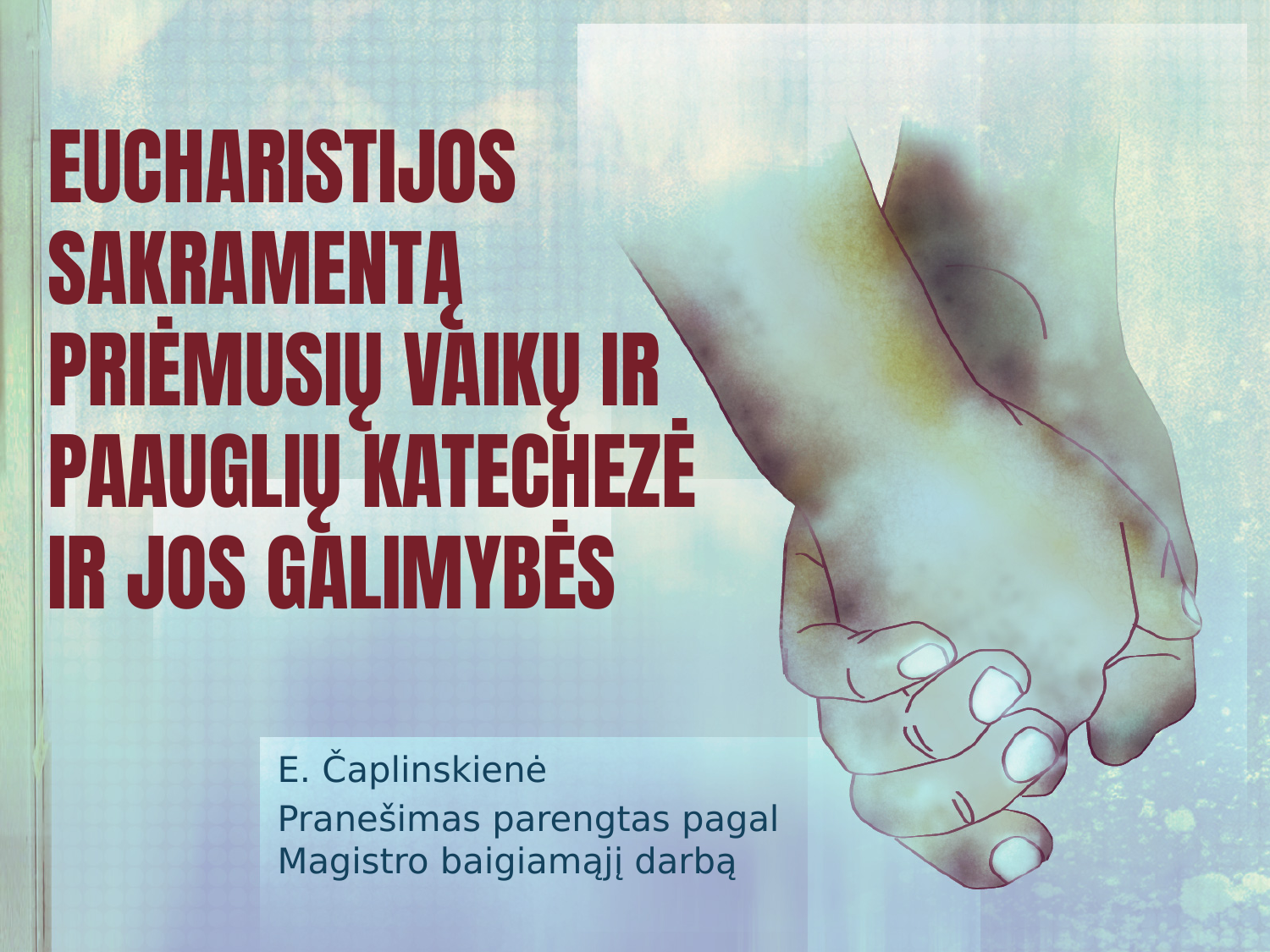

# EUCHARISTIJOS SAKRAMENTĄ PRIĖMUSIŲ VAIKŲ IR PAAUGLIŲ KATECHEZĖ IR JOS GALIMYBĖS
E. Čaplinskienė
Pranešimas parengtas pagal Magistro baigiamąjį darbą